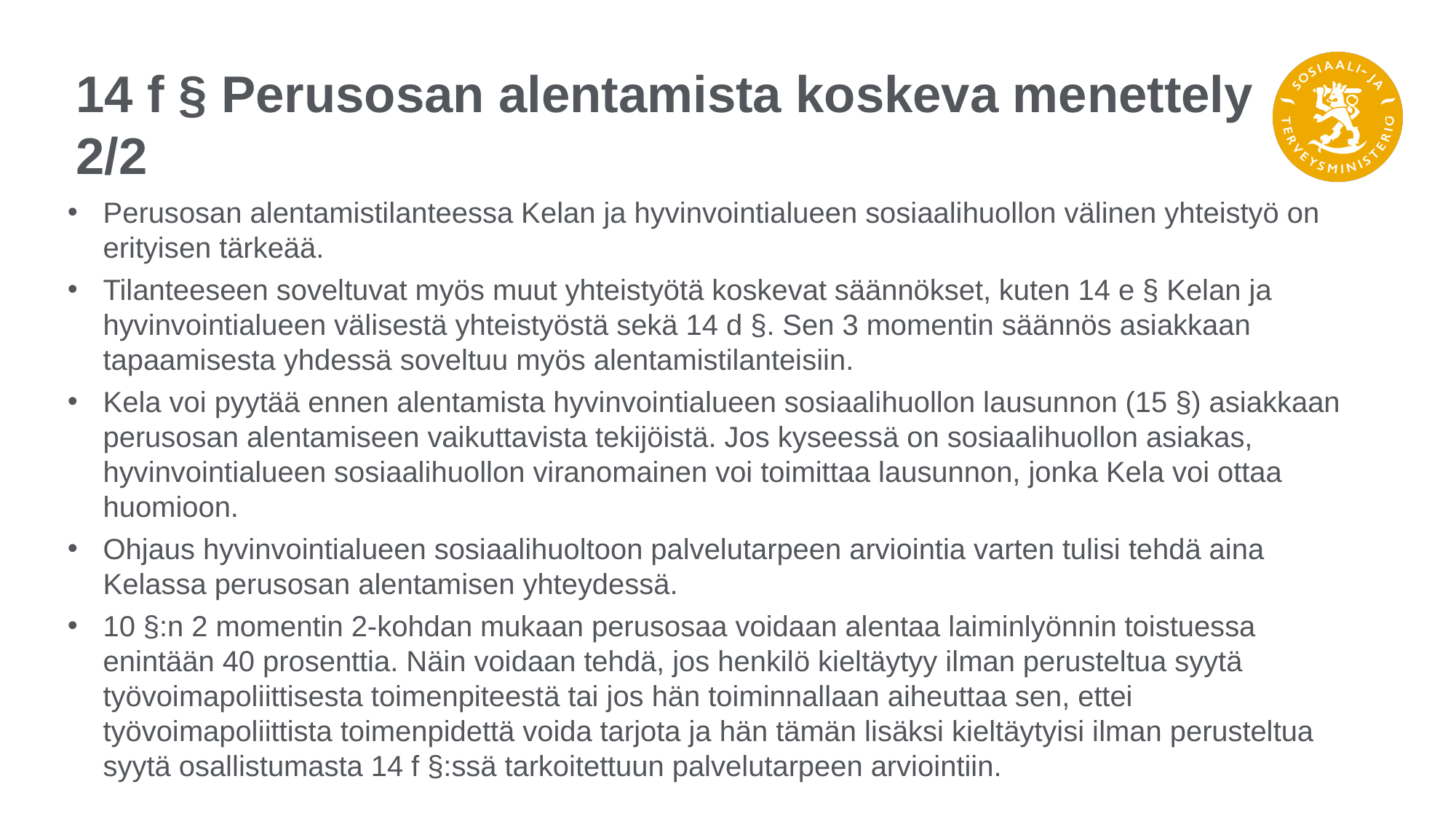

# 14 f § Perusosan alentamista koskeva menettely 2/2
Perusosan alentamistilanteessa Kelan ja hyvinvointialueen sosiaalihuollon välinen yhteistyö on erityisen tärkeää.
Tilanteeseen soveltuvat myös muut yhteistyötä koskevat säännökset, kuten 14 e § Kelan ja hyvinvointialueen välisestä yhteistyöstä sekä 14 d §. Sen 3 momentin säännös asiakkaan tapaamisesta yhdessä soveltuu myös alentamistilanteisiin.
Kela voi pyytää ennen alentamista hyvinvointialueen sosiaalihuollon lausunnon (15 §) asiakkaan perusosan alentamiseen vaikuttavista tekijöistä. Jos kyseessä on sosiaalihuollon asiakas, hyvinvointialueen sosiaalihuollon viranomainen voi toimittaa lausunnon, jonka Kela voi ottaa huomioon.
Ohjaus hyvinvointialueen sosiaalihuoltoon palvelutarpeen arviointia varten tulisi tehdä aina Kelassa perusosan alentamisen yhteydessä.
10 §:n 2 momentin 2-kohdan mukaan perusosaa voidaan alentaa laiminlyönnin toistuessa enintään 40 prosenttia. Näin voidaan tehdä, jos henkilö kieltäytyy ilman perusteltua syytä työvoimapoliittisesta toimenpiteestä tai jos hän toiminnallaan aiheuttaa sen, ettei työvoimapoliittista toimenpidettä voida tarjota ja hän tämän lisäksi kieltäytyisi ilman perusteltua syytä osallistumasta 14 f §:ssä tarkoitettuun palvelutarpeen arviointiin.